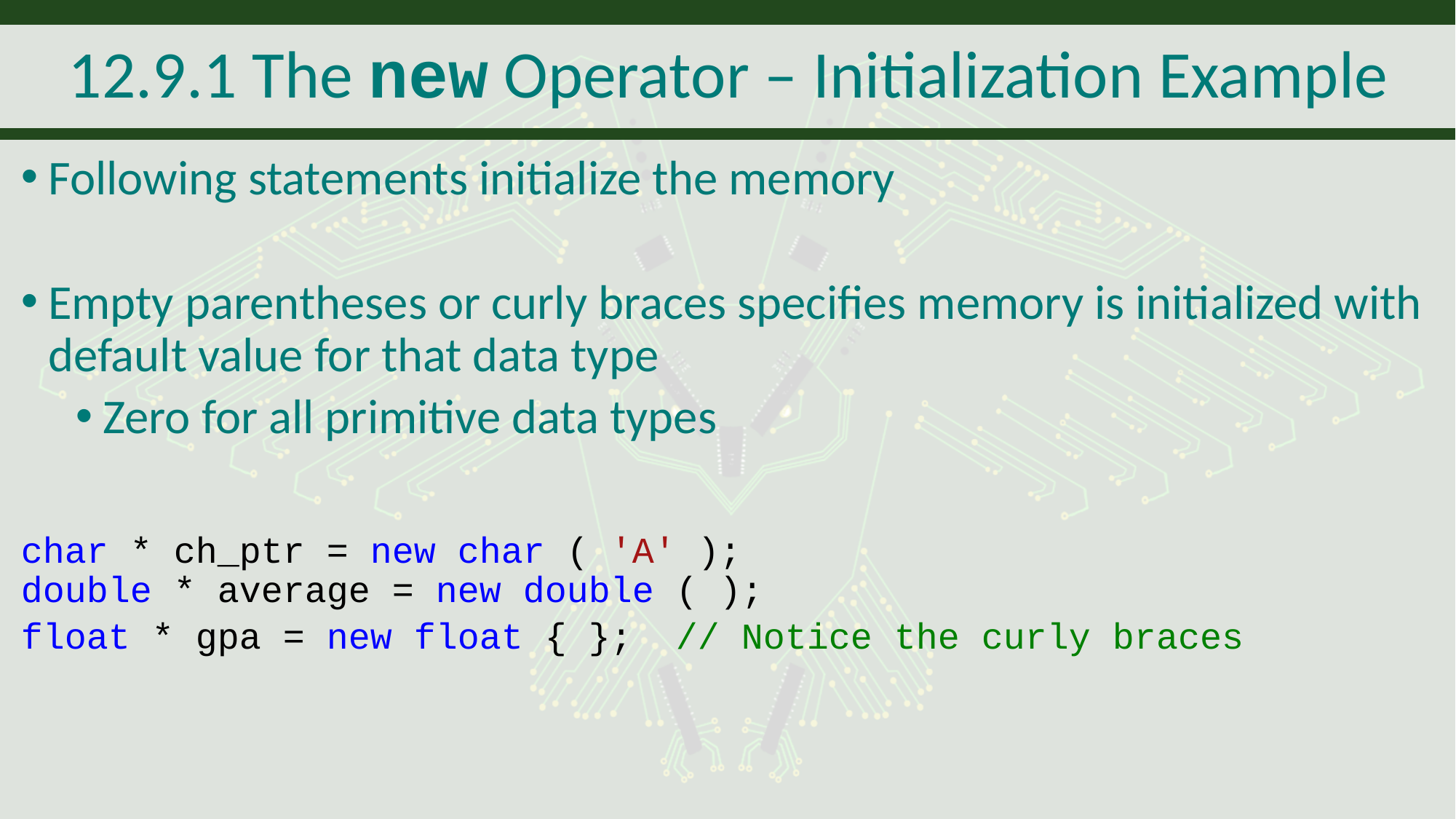

# 12.9.1 The new Operator – Initialization Example
Following statements initialize the memory

Empty parentheses or curly braces specifies memory is initialized with default value for that data type
Zero for all primitive data types

char * ch_ptr = new char ( 'A' );
double * average = new double ( );
float * gpa = new float { };  // Notice the curly braces